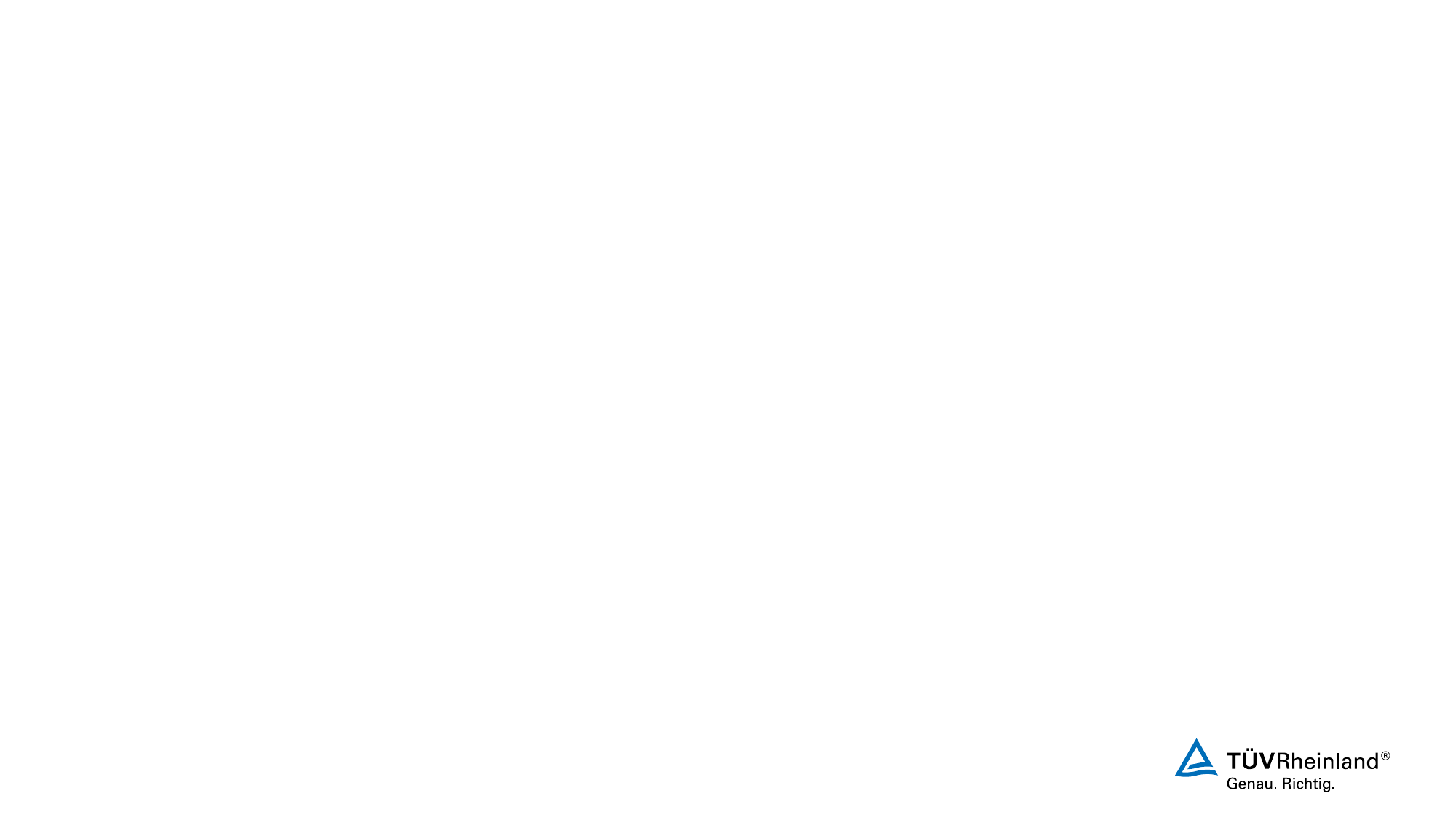

# Ariba® Network Lieferantenhandbuch.
Anleitung zur Anbindung auf Ariba Network,
Konto-Konfiguration und -Verwaltung
sowie Dokumentenabwicklung.